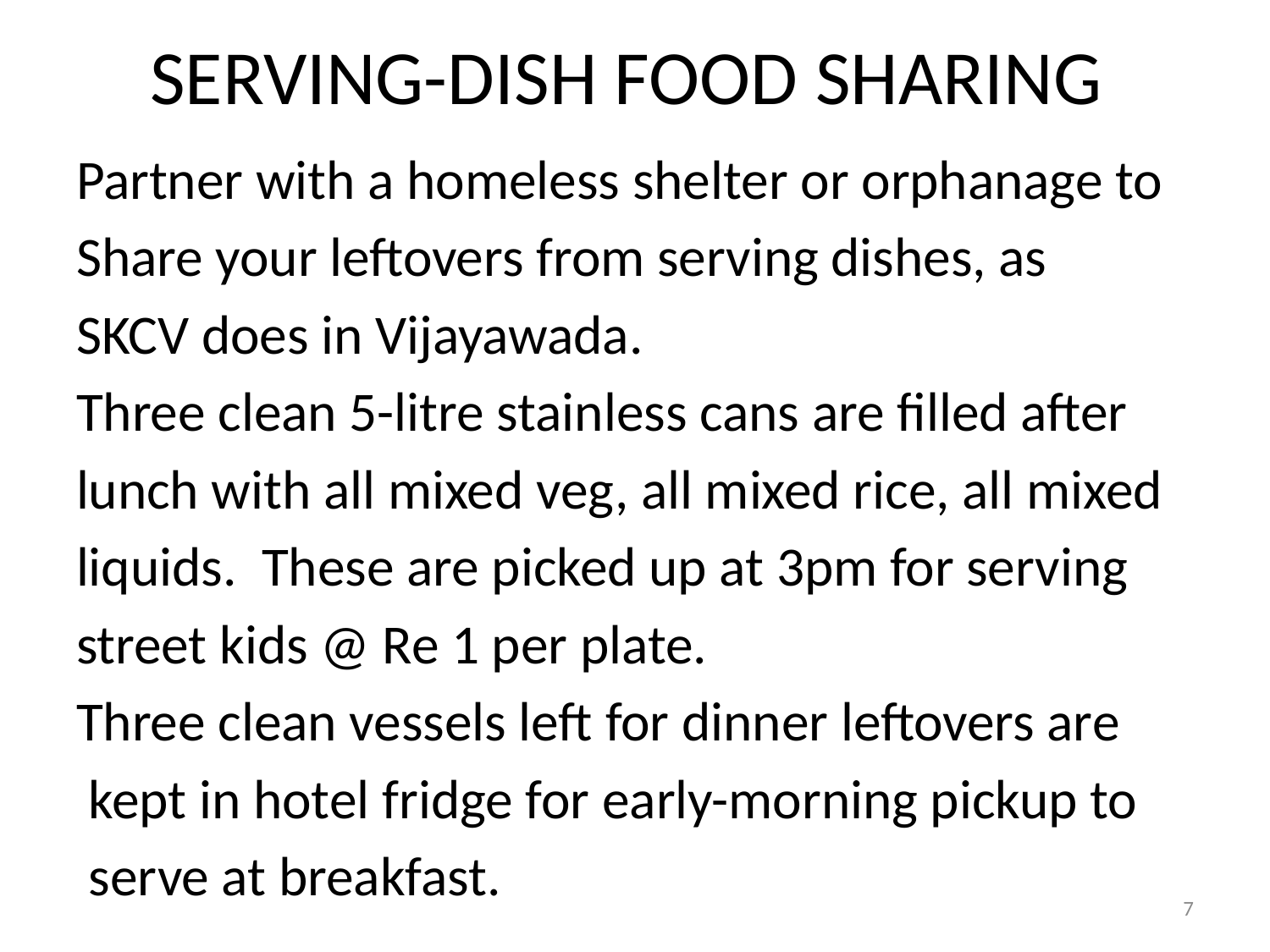

# SERVING-DISH FOOD SHARING
Partner with a homeless shelter or orphanage to
Share your leftovers from serving dishes, as
SKCV does in Vijayawada.
Three clean 5-litre stainless cans are filled after
lunch with all mixed veg, all mixed rice, all mixed
liquids.  These are picked up at 3pm for serving
street kids @ Re 1 per plate.
Three clean vessels left for dinner leftovers are
 kept in hotel fridge for early-morning pickup to
 serve at breakfast.
7